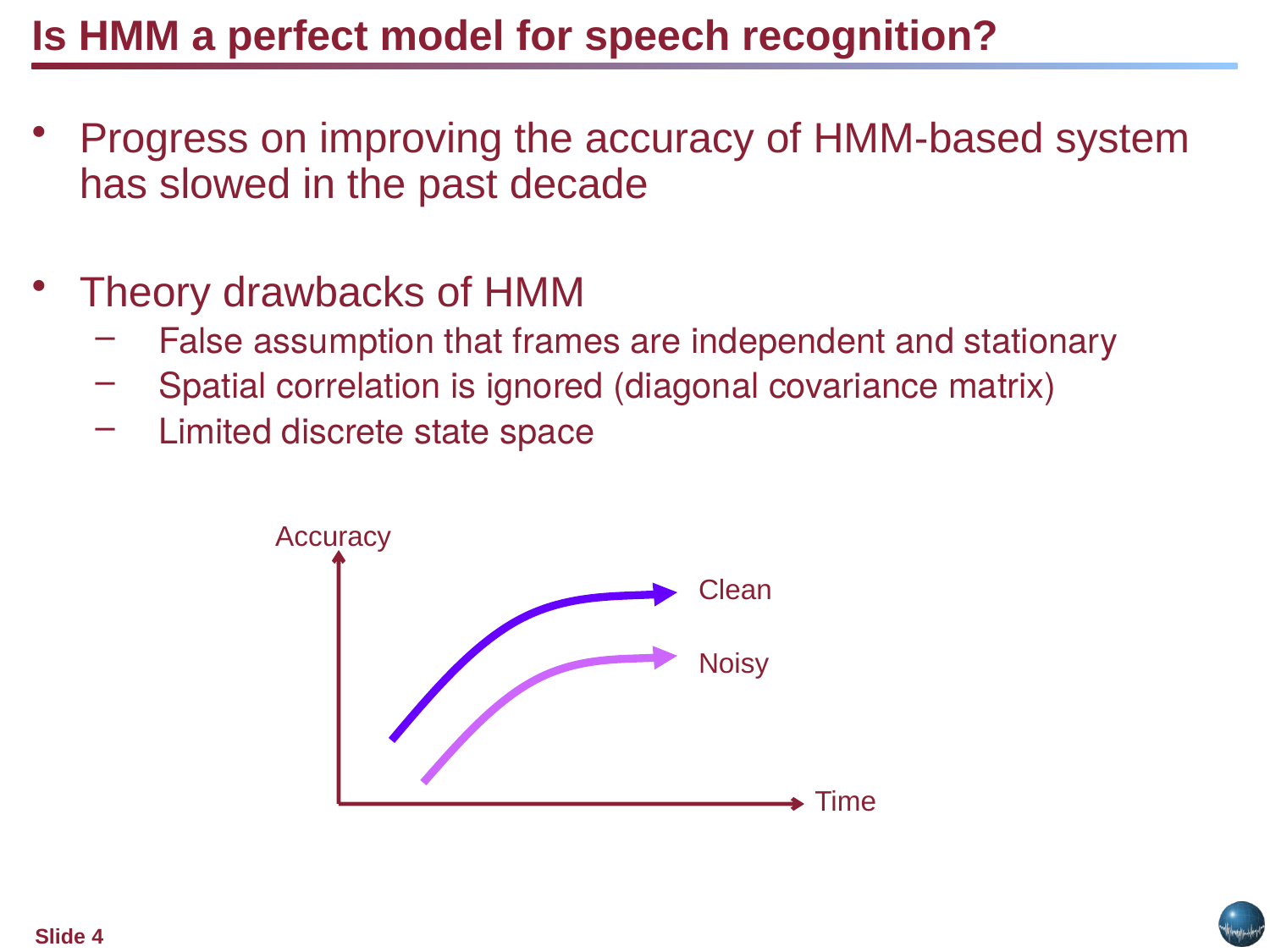

Is HMM a perfect model for speech recognition?
Progress on improving the accuracy of HMM-based system has slowed in the past decade

Theory drawbacks of HMM
False assumption that frames are independent and stationary
Spatial correlation is ignored (diagonal covariance matrix)
Limited discrete state space
Accuracy

Clean

Noisy

Time